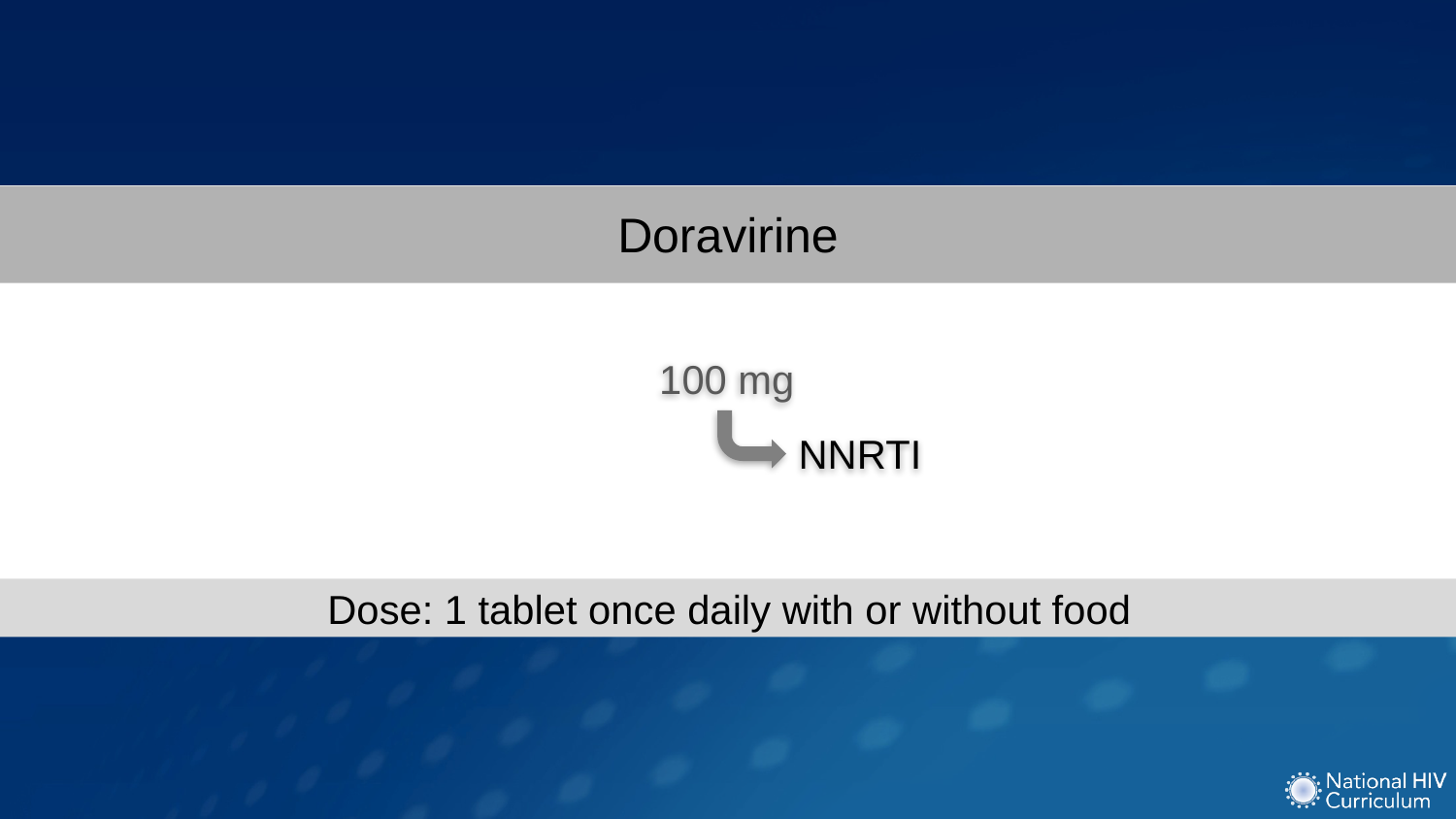

Doravirine

100 mg

NNRTI
Dose: 1 tablet once daily with or without food